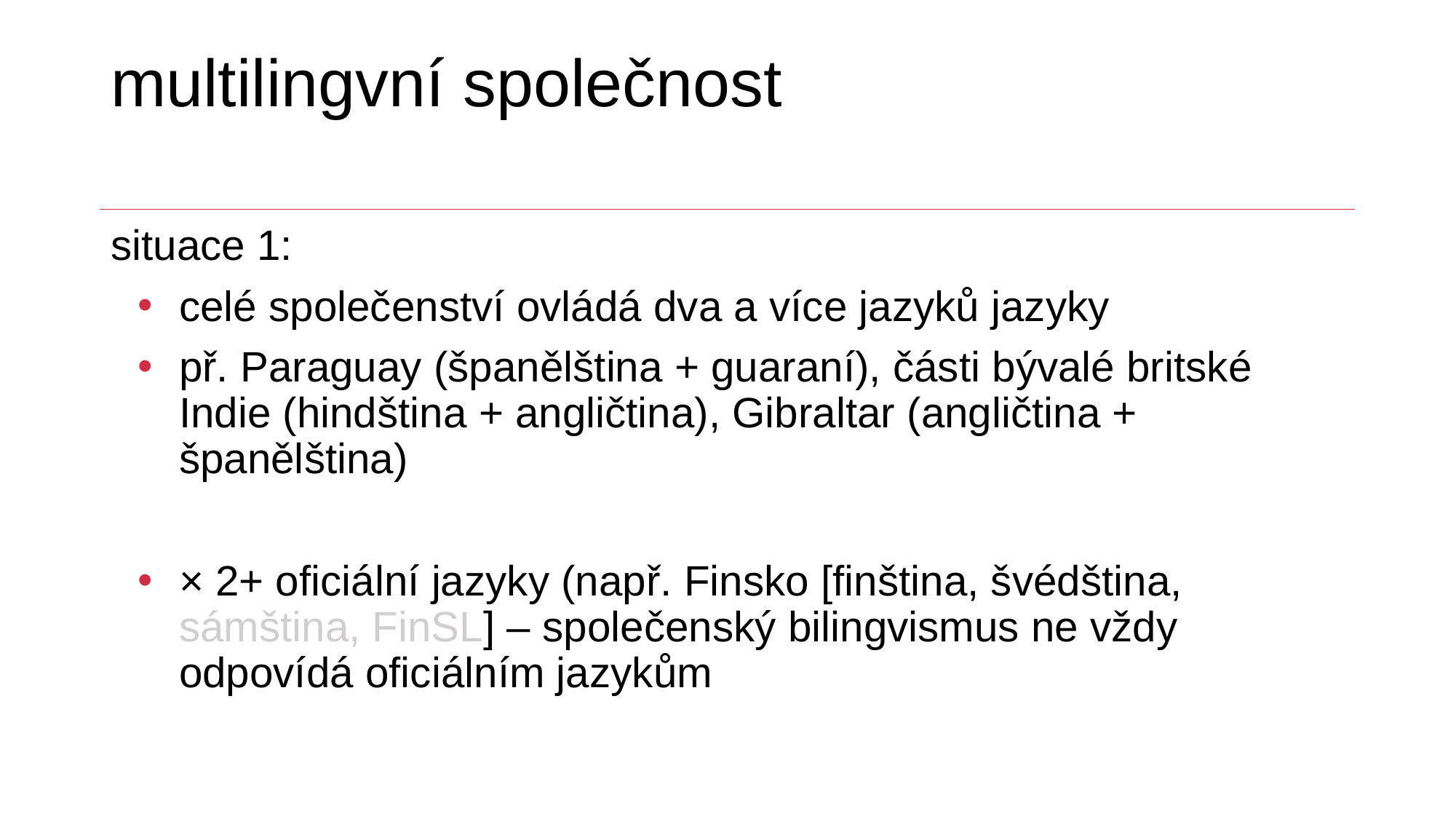

# multilingvní společnost
situace 1:
celé společenství ovládá dva a více jazyků jazyky
př. Paraguay (španělština + guaraní), části bývalé britské Indie (hindština + angličtina), Gibraltar (angličtina + španělština)

× 2+ oficiální jazyky (např. Finsko [finština, švédština, sámština, FinSL] – společenský bilingvismus ne vždy odpovídá oficiálním jazykům